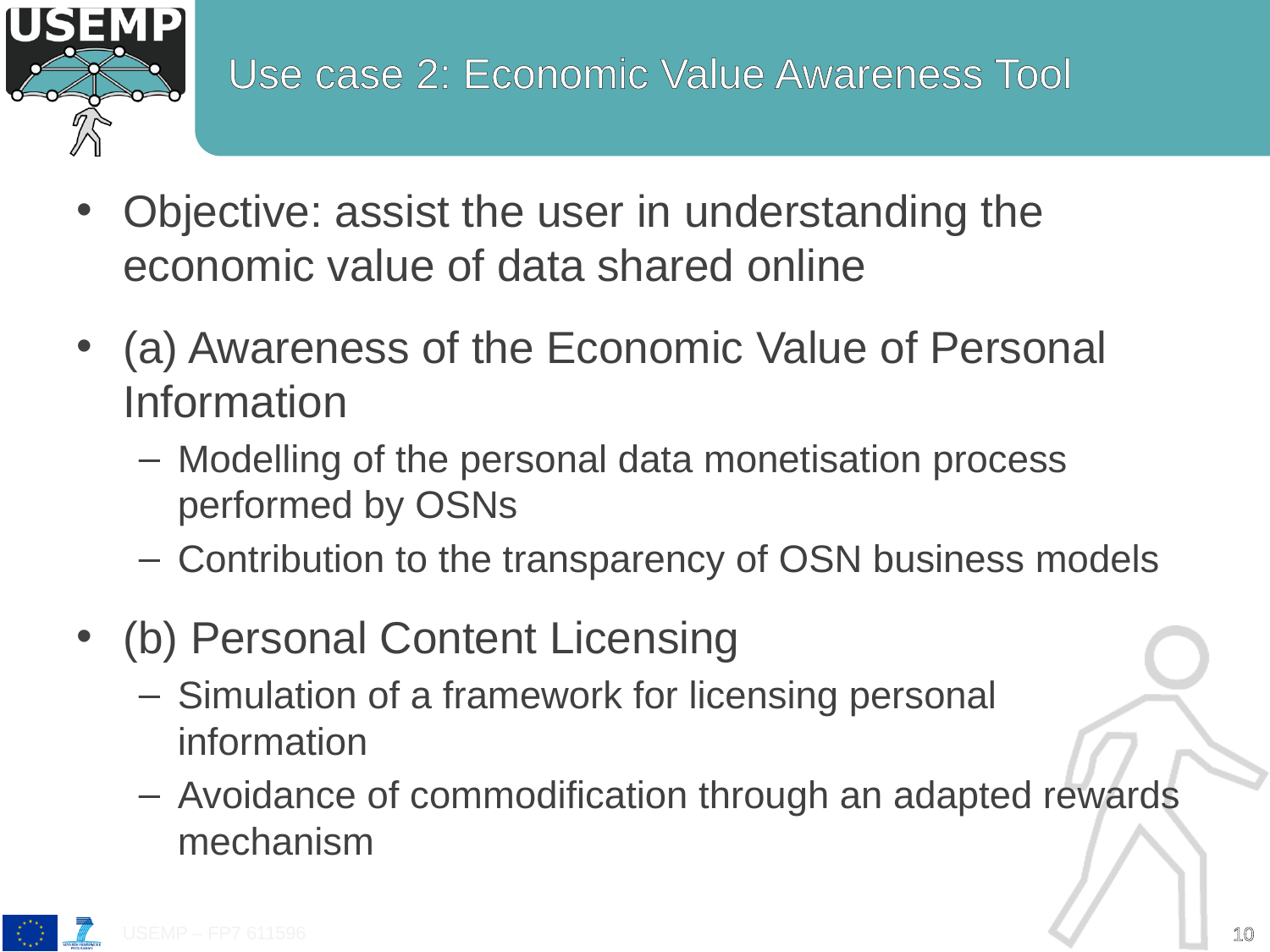

# Use case 2: Economic Value Awareness Tool
Objective: assist the user in understanding the economic value of data shared online
(a) Awareness of the Economic Value of Personal Information
Modelling of the personal data monetisation process performed by OSNs
Contribution to the transparency of OSN business models
(b) Personal Content Licensing
Simulation of a framework for licensing personal information
Avoidance of commodification through an adapted rewards mechanism

USEMP – FP7 611596
10